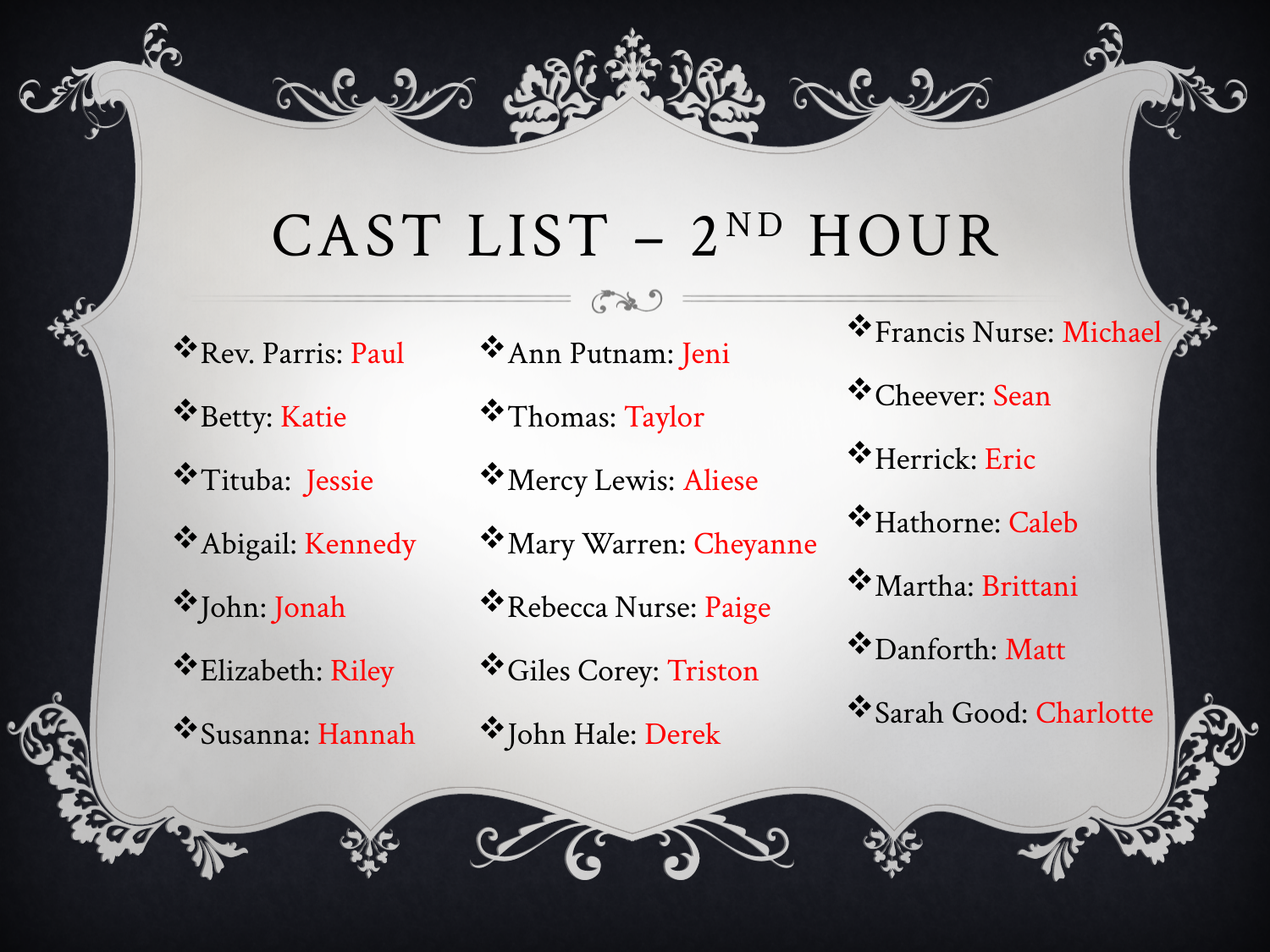

# Cast list – 2nd hour
Francis Nurse: Michael
Cheever: Sean
Herrick: Eric
Hathorne: Caleb
Martha: Brittani
Danforth: Matt
Sarah Good: Charlotte
Rev. Parris: Paul
Betty: Katie
Tituba:  Jessie
Abigail: Kennedy
John: Jonah
Elizabeth: Riley
Susanna: Hannah
Ann Putnam: Jeni
Thomas: Taylor
Mercy Lewis: Aliese
Mary Warren: Cheyanne
Rebecca Nurse: Paige
Giles Corey: Triston
John Hale: Derek